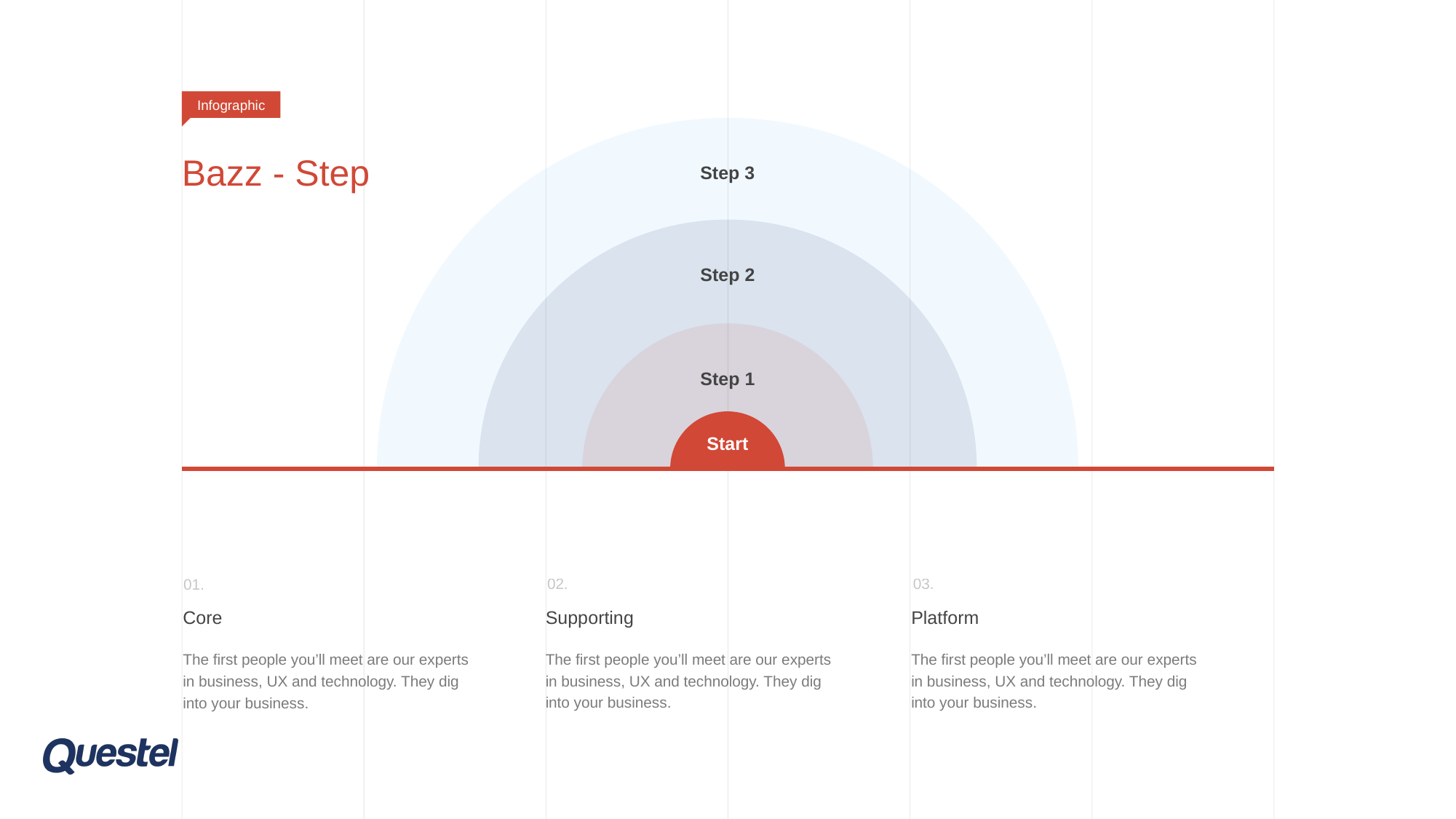

Infographic

Step 3
# Bazz - Step
Step 2
Step 1
Start
02.
Supporting
The first people you’ll meet are our experts in business, UX and technology. They dig into your business.
03.
Platform
The first people you’ll meet are our experts in business, UX and technology. They dig into your business.
01.
Core
The first people you’ll meet are our experts in business, UX and technology. They dig into your business.